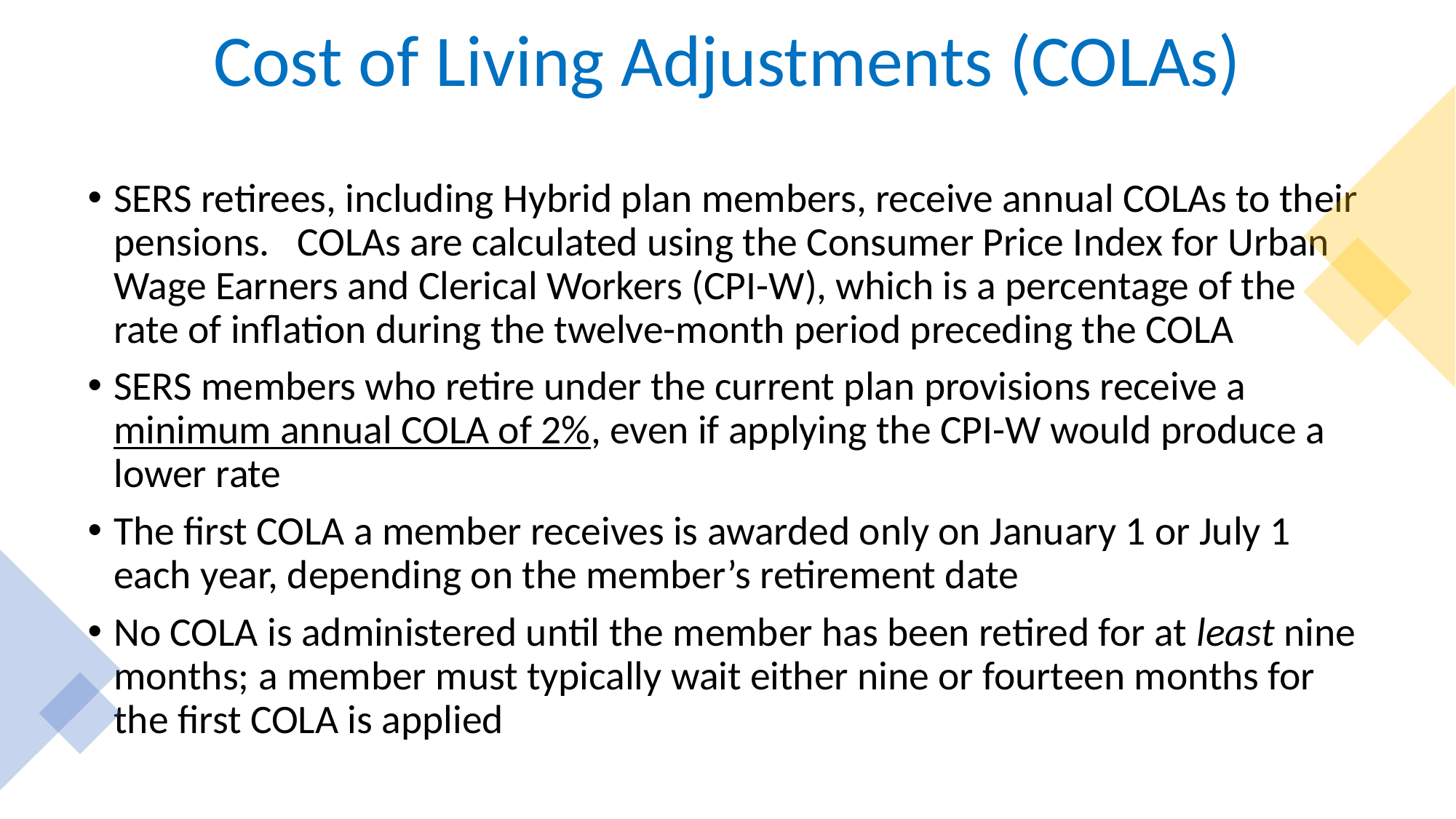

# Cost of Living Adjustments (COLAs)

SERS retirees, including Hybrid plan members, receive annual COLAs to their pensions.   COLAs are calculated using the Consumer Price Index for Urban Wage Earners and Clerical Workers (CPI-W), which is a percentage of the rate of inflation during the twelve-month period preceding the COLA
SERS members who retire under the current plan provisions receive a minimum annual COLA of 2%, even if applying the CPI-W would produce a lower rate
The first COLA a member receives is awarded only on January 1 or July 1 each year, depending on the member’s retirement date
No COLA is administered until the member has been retired for at least nine months; a member must typically wait either nine or fourteen months for the first COLA is applied